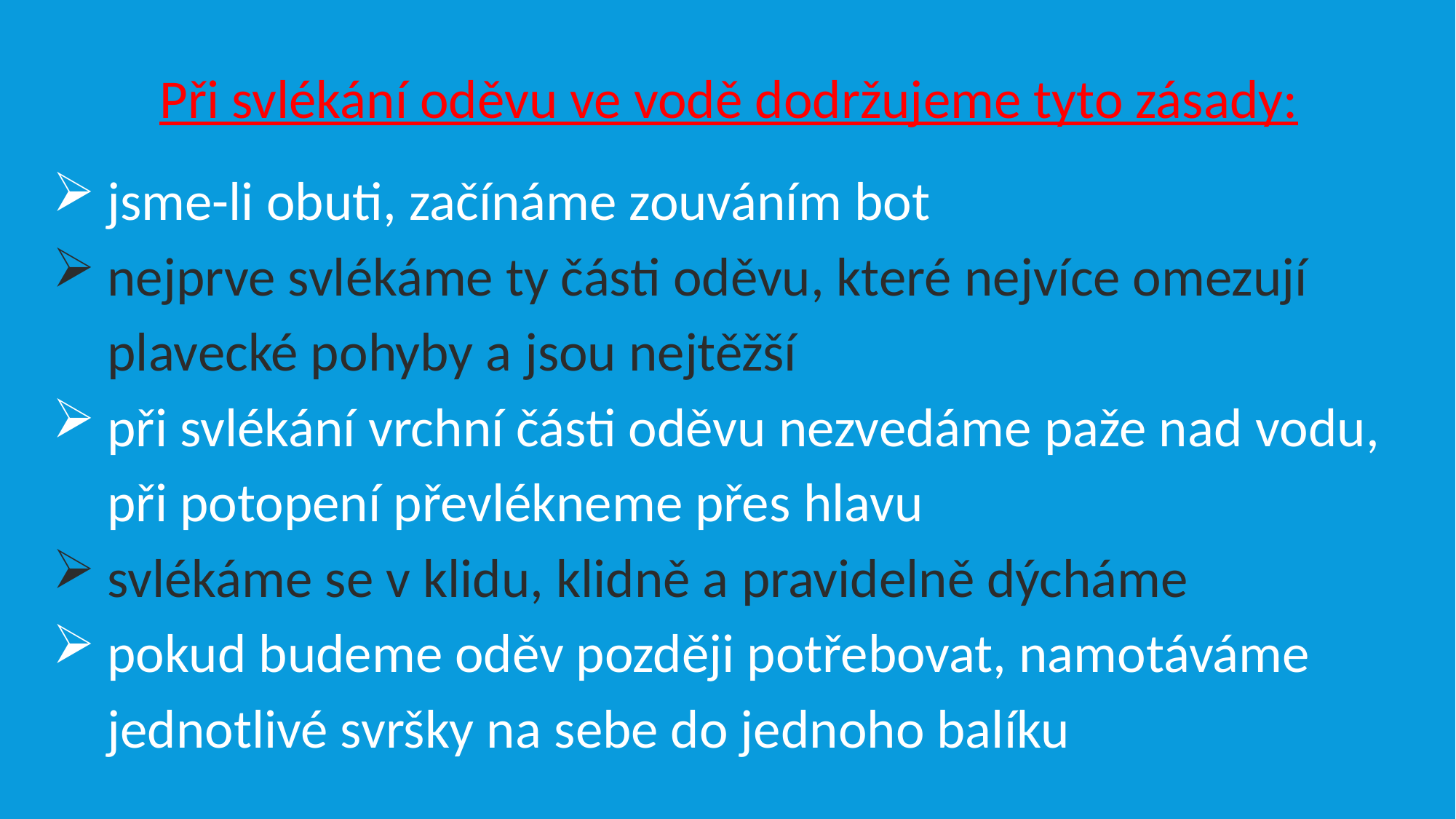

Při svlékání oděvu ve vodě dodržujeme tyto zásady:
jsme-li obuti, začínáme zouváním bot
nejprve svlékáme ty části oděvu, které nejvíce omezují plavecké pohyby a jsou nejtěžší
při svlékání vrchní části oděvu nezvedáme paže nad vodu, při potopení převlékneme přes hlavu
svlékáme se v klidu, klidně a pravidelně dýcháme
pokud budeme oděv později potřebovat, namotáváme jednotlivé svršky na sebe do jednoho balíku